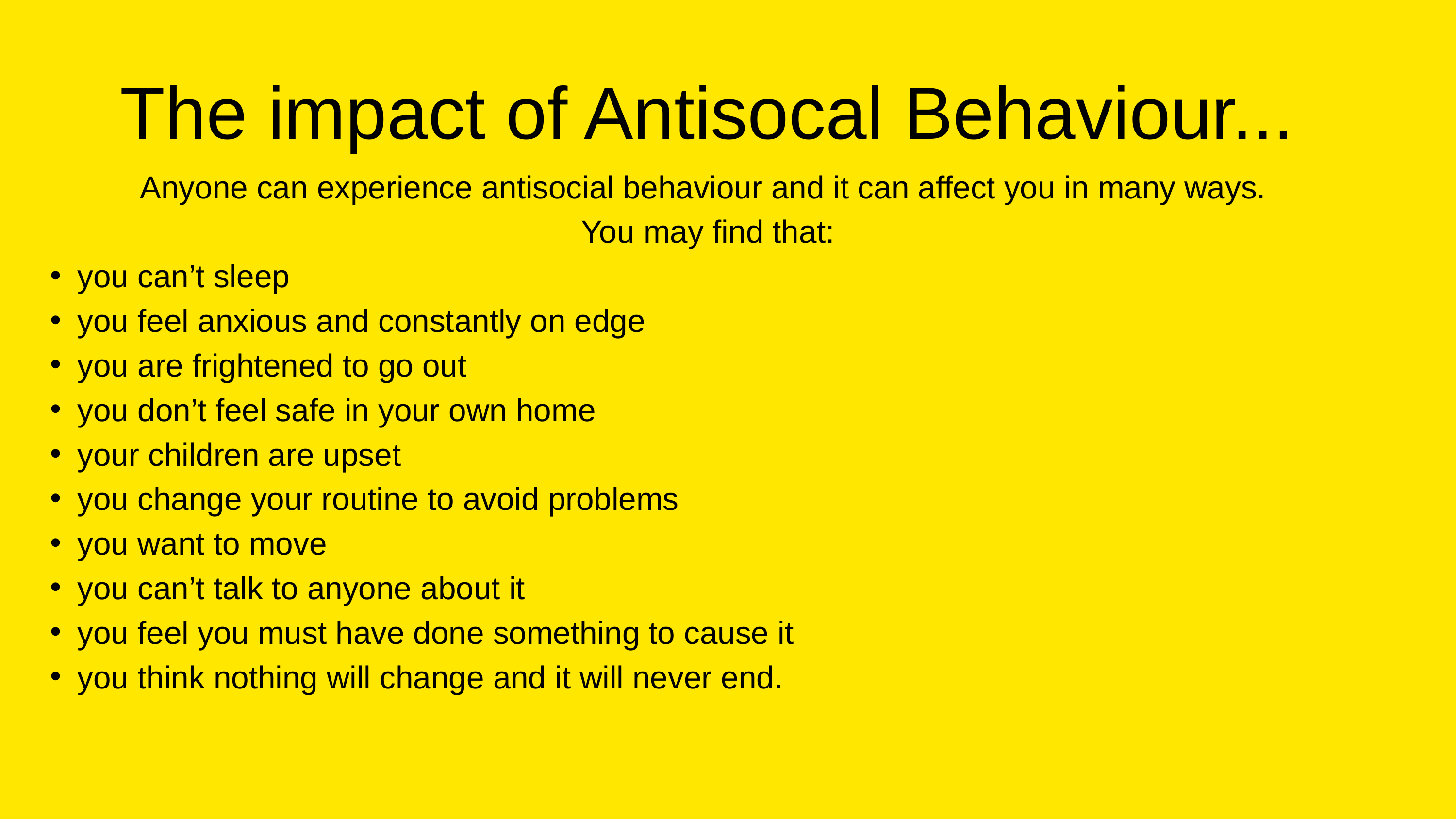

The impact of Antisocal Behaviour...
Anyone can experience antisocial behaviour and it can affect you in many ways.
You may find that:
you can’t sleep
you feel anxious and constantly on edge
you are frightened to go out
you don’t feel safe in your own home
your children are upset
you change your routine to avoid problems
you want to move
you can’t talk to anyone about it
you feel you must have done something to cause it
you think nothing will change and it will never end.